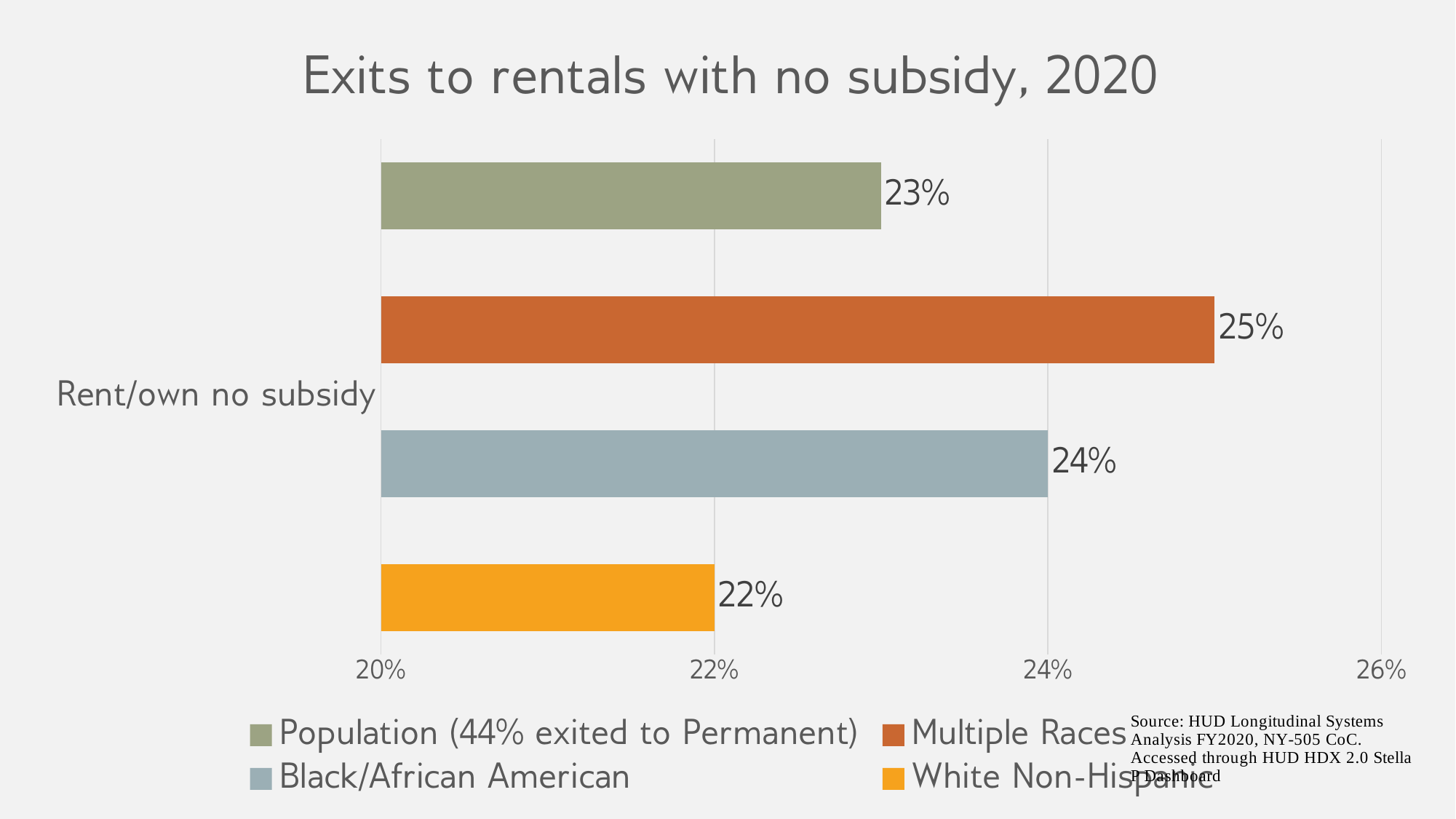

### Chart: Exits to rentals with no subsidy, 2020

| Category | White Non-Hispanic | Black/African American | Multiple Races | Population (44% exited to Permanent) |
|---|---|---|---|---|
| Rent/own no subsidy | 0.22 | 0.24 | 0.25 | 0.23 |